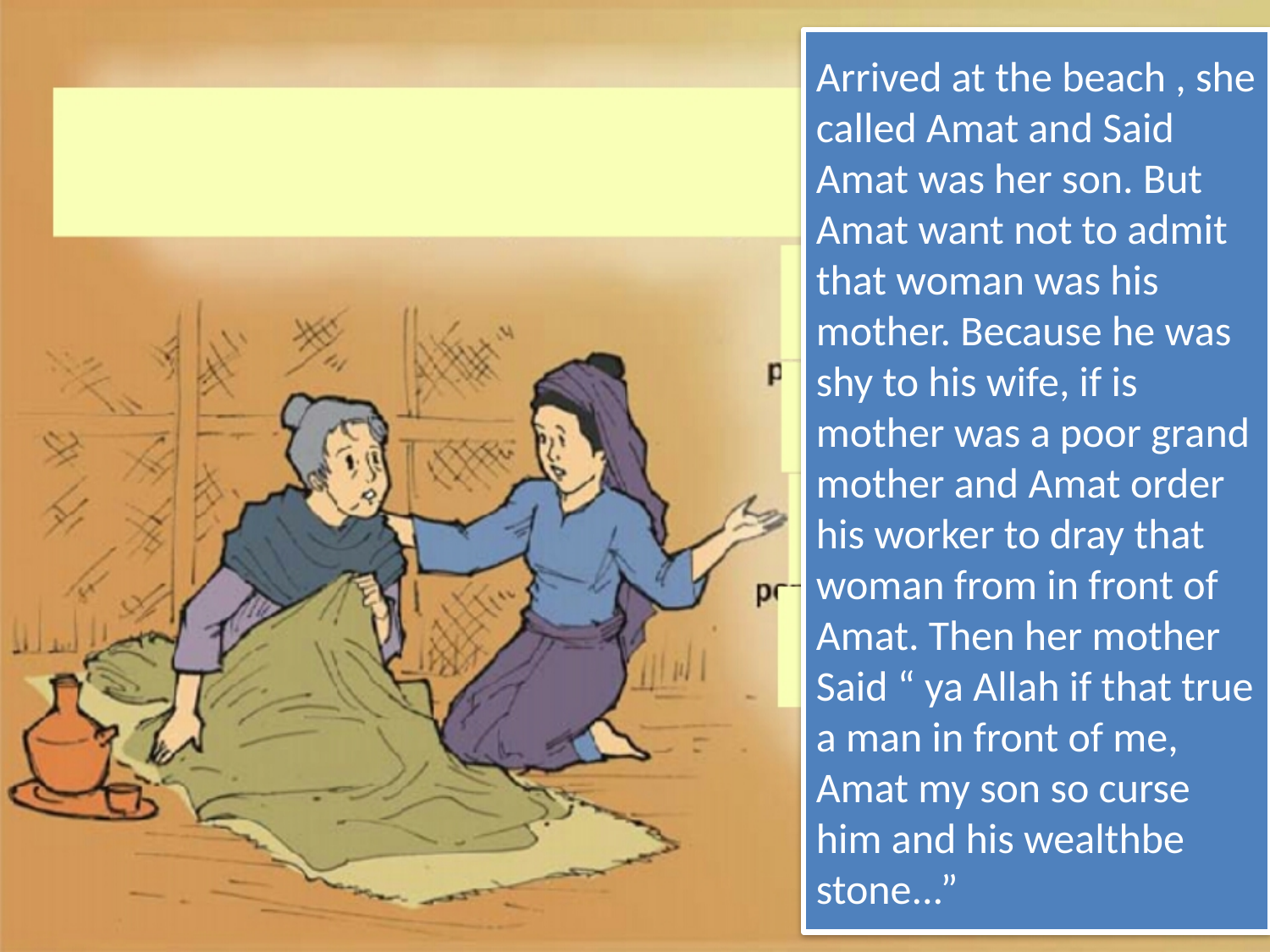

Arrived at the beach , she called Amat and Said Amat was her son. But Amat want not to admit that woman was his mother. Because he was shy to his wife, if is mother was a poor grand mother and Amat order his worker to dray that woman from in front of Amat. Then her mother Said “ ya Allah if that true a man in front of me, Amat my son so curse him and his wealthbe stone...”